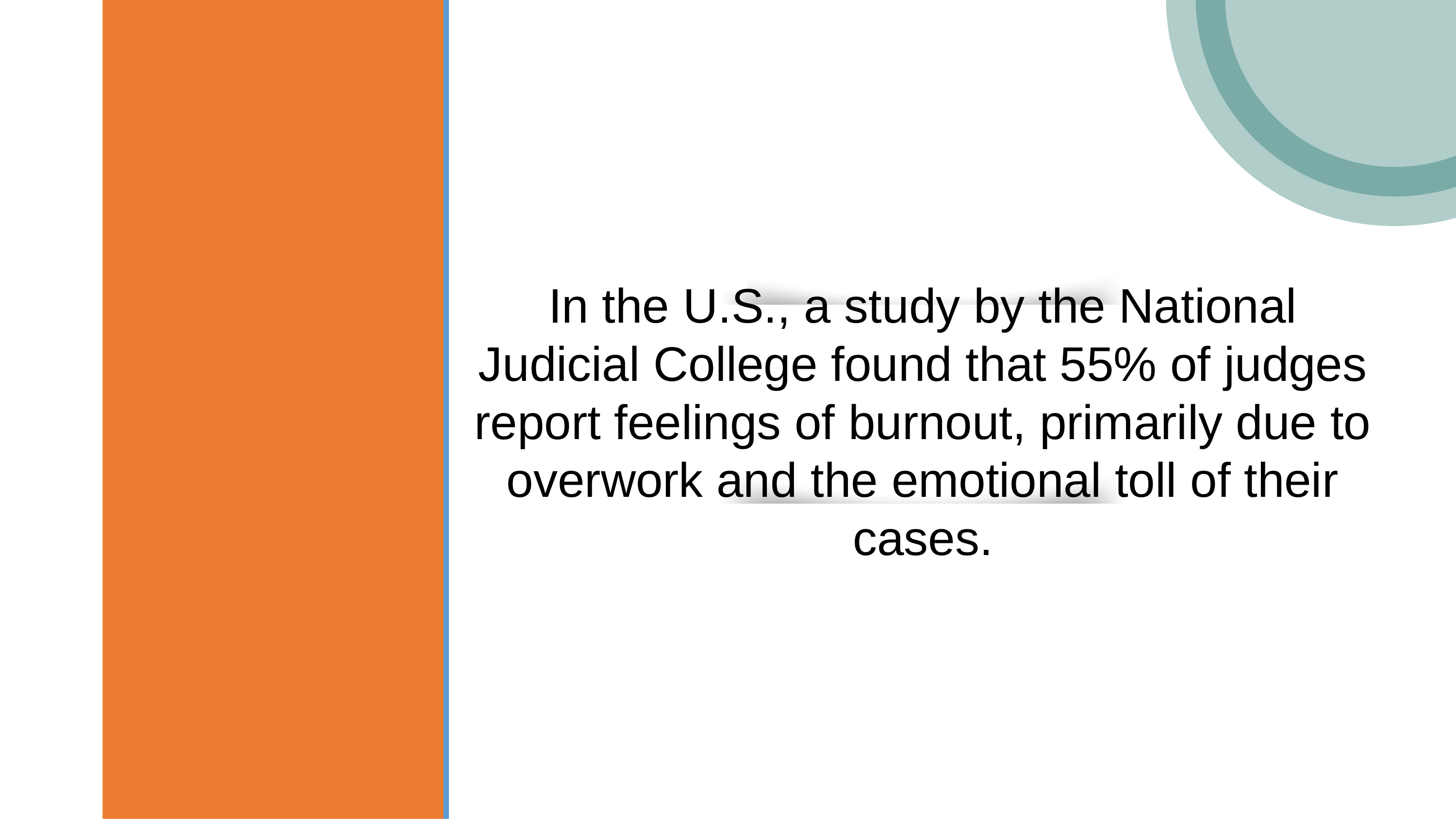

In the U.S., a study by the National Judicial College found that 55% of judges report feelings of burnout, primarily due to overwork and the emotional toll of their cases.